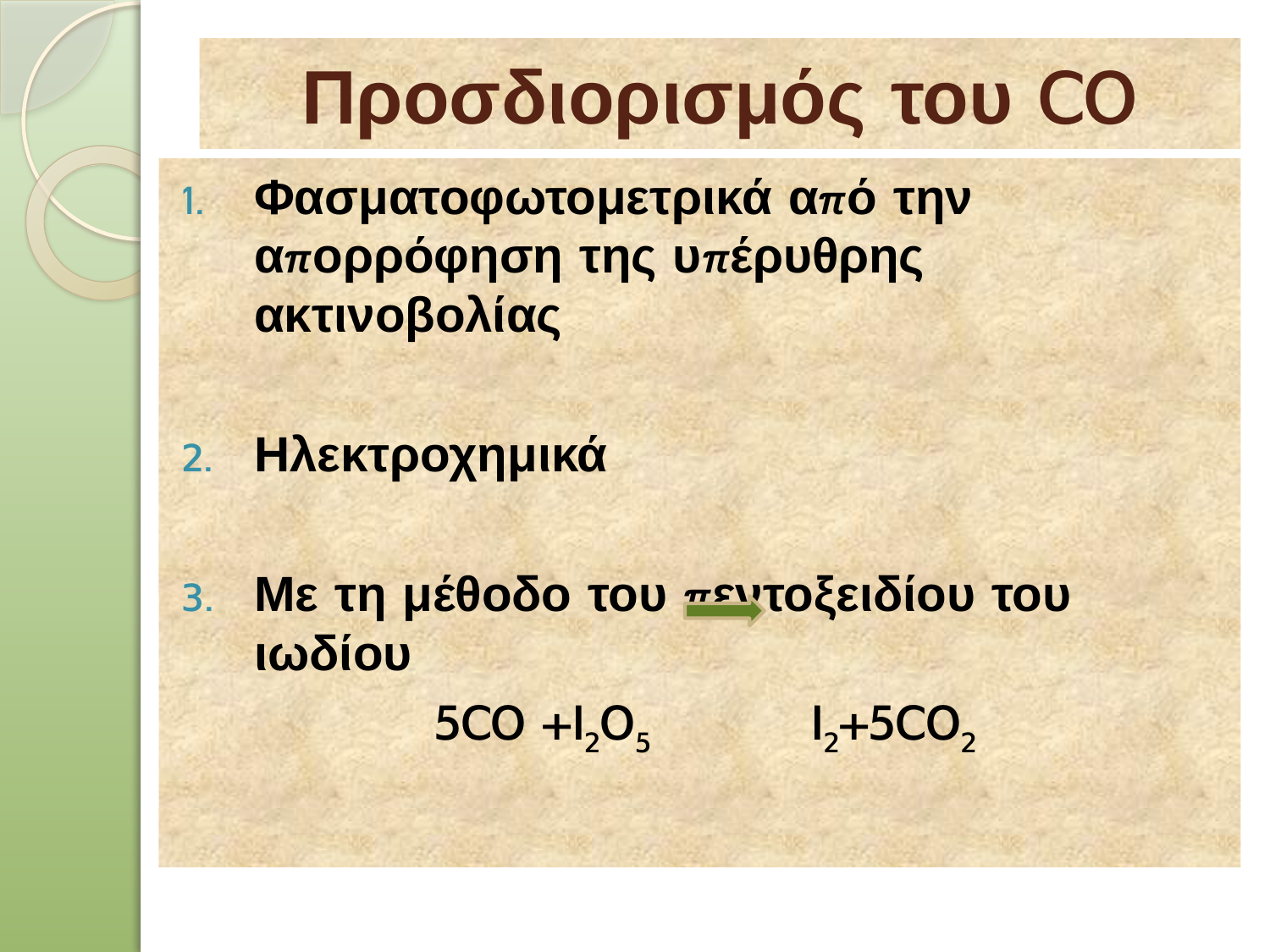

# Προσδιορισμός του CO
Φασματοφωτομετρικά από την απορρόφηση της υπέρυθρης ακτινοβολίας

Ηλεκτροχημικά

Με τη μέθοδο του πεντοξειδίου του ιωδίου
5CO +I2O5          I2+5CO2